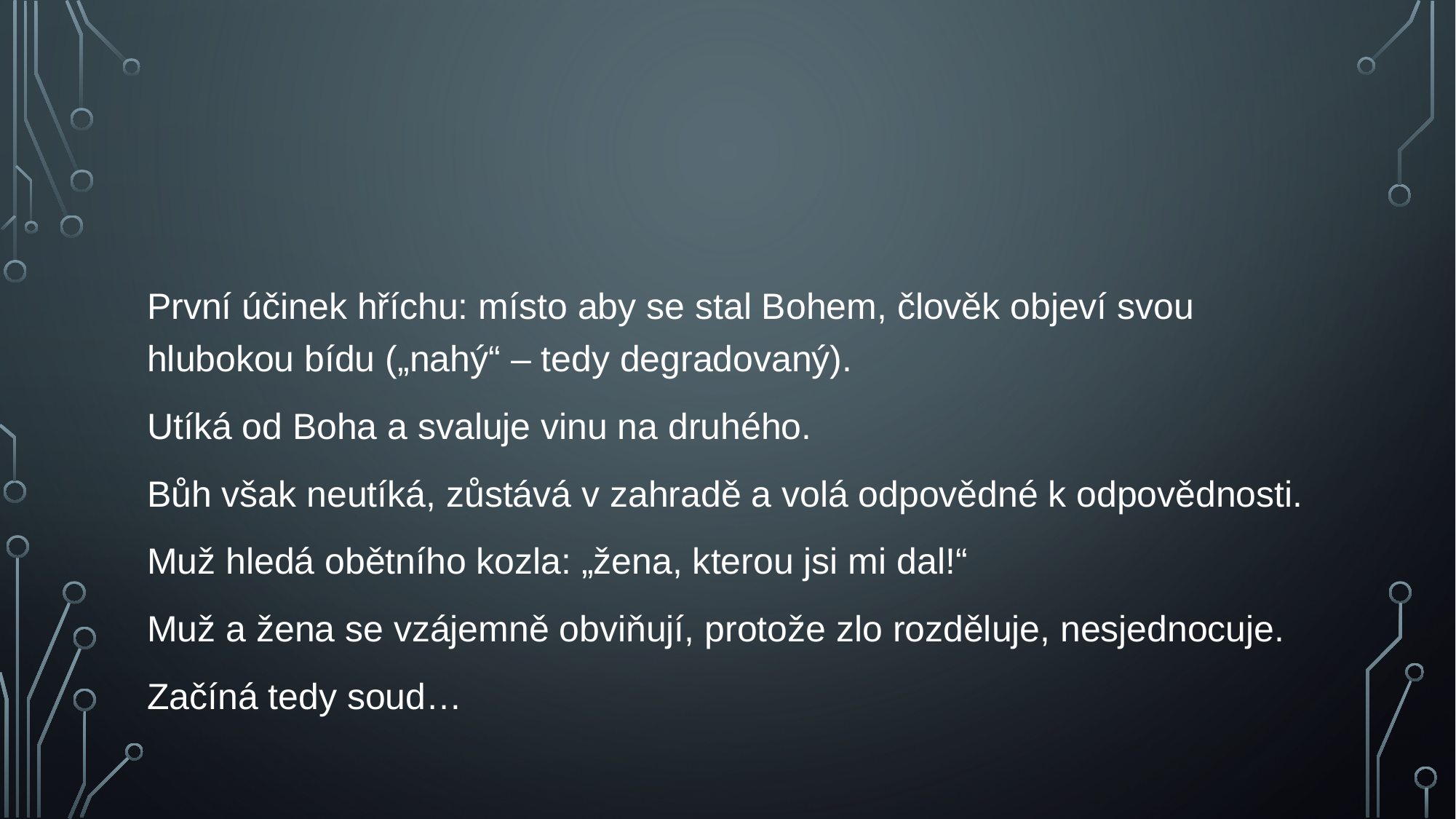

#
První účinek hříchu: místo aby se stal Bohem, člověk objeví svou hlubokou bídu („nahý“ – tedy degradovaný).
Utíká od Boha a svaluje vinu na druhého.
Bůh však neutíká, zůstává v zahradě a volá odpovědné k odpovědnosti.
Muž hledá obětního kozla: „žena, kterou jsi mi dal!“
Muž a žena se vzájemně obviňují, protože zlo rozděluje, nesjednocuje.
Začíná tedy soud…